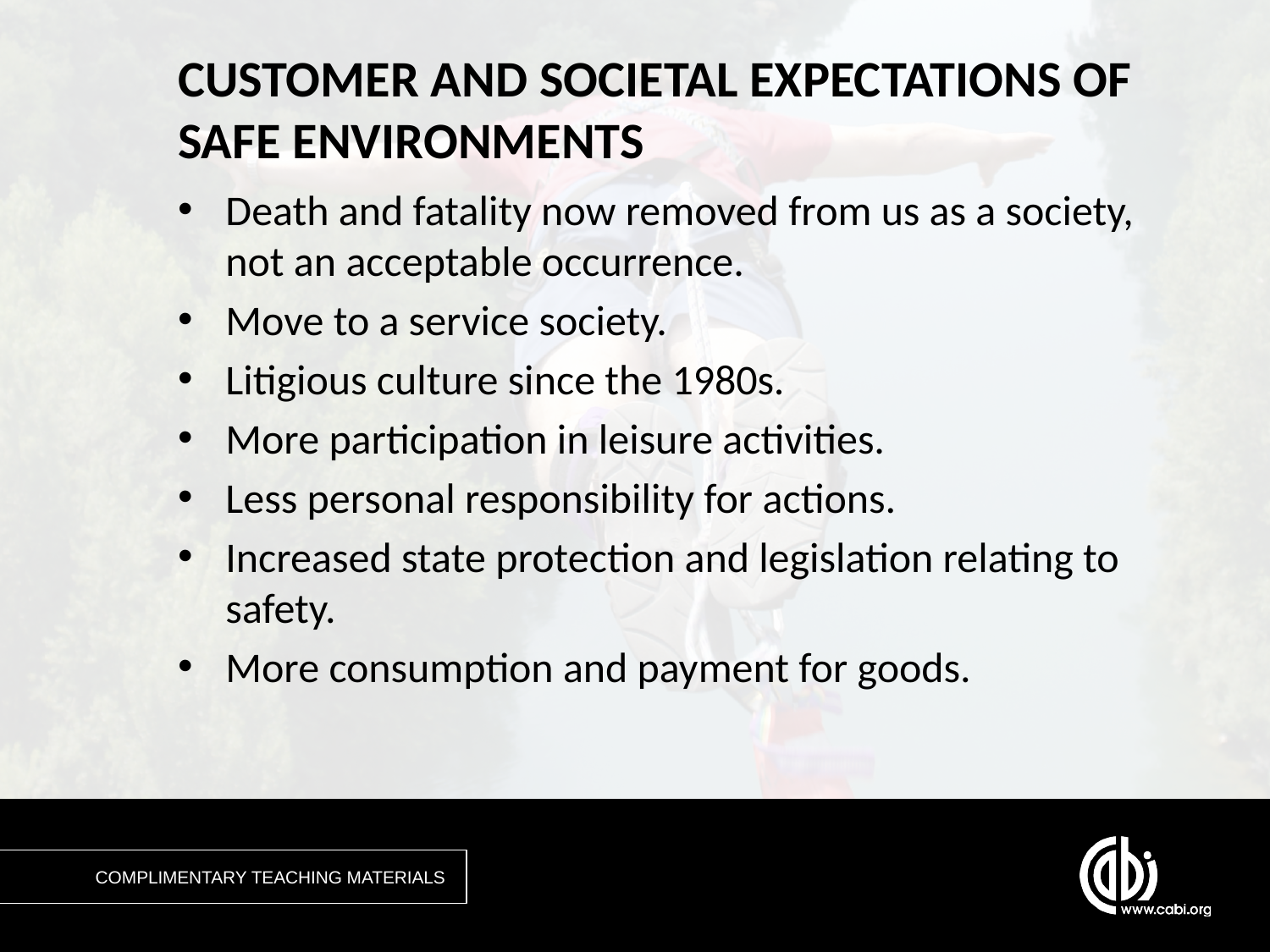

# CUSTOMER AND SOCIETAL EXPECTATIONS OF SAFE ENVIRONMENTS
Death and fatality now removed from us as a society, not an acceptable occurrence.
Move to a service society.
Litigious culture since the 1980s.
More participation in leisure activities.
Less personal responsibility for actions.
Increased state protection and legislation relating to safety.
More consumption and payment for goods.